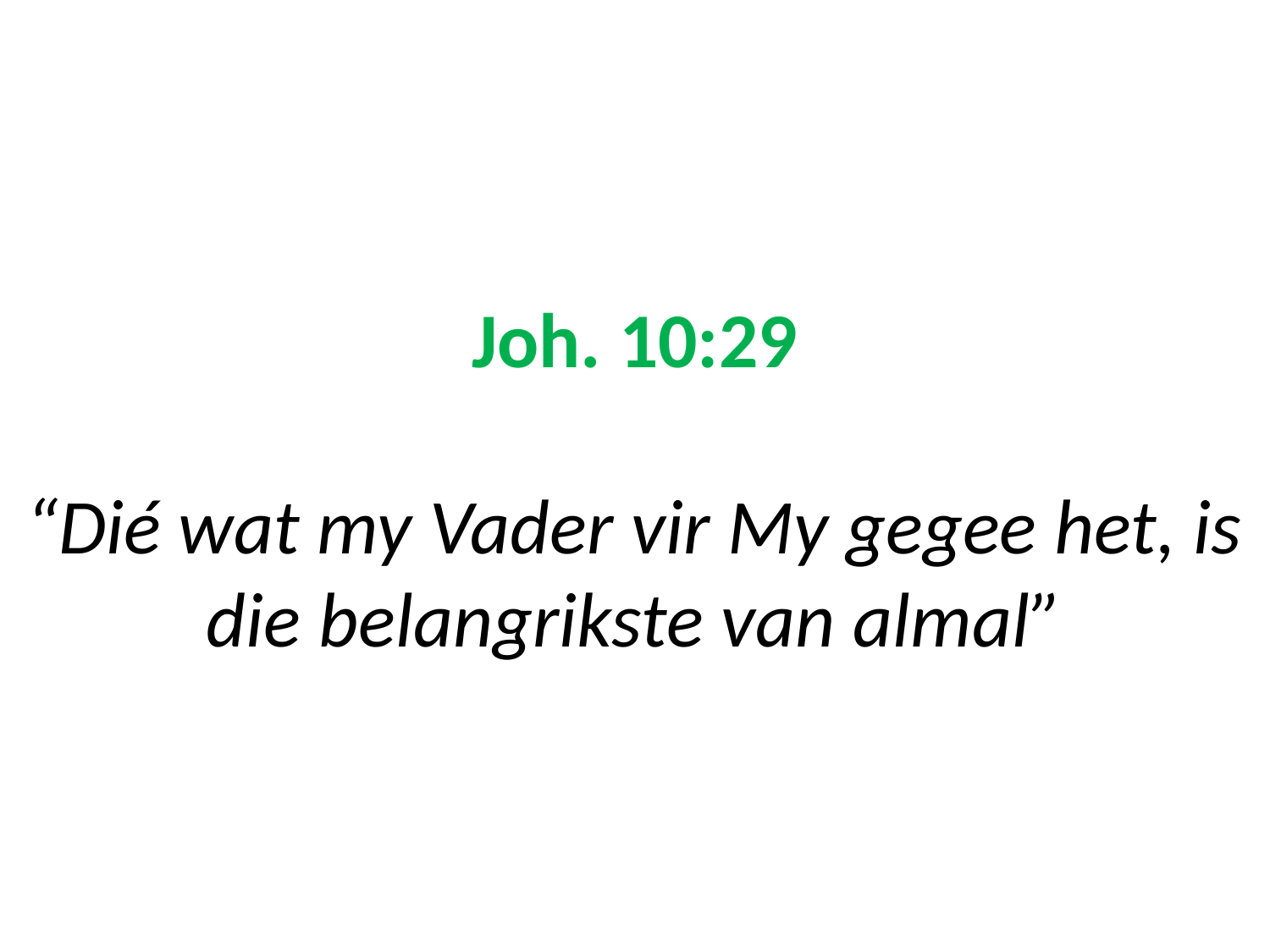

# Joh. 10:29 “Dié wat my Vader vir My gegee het, is die belangrikste van almal”